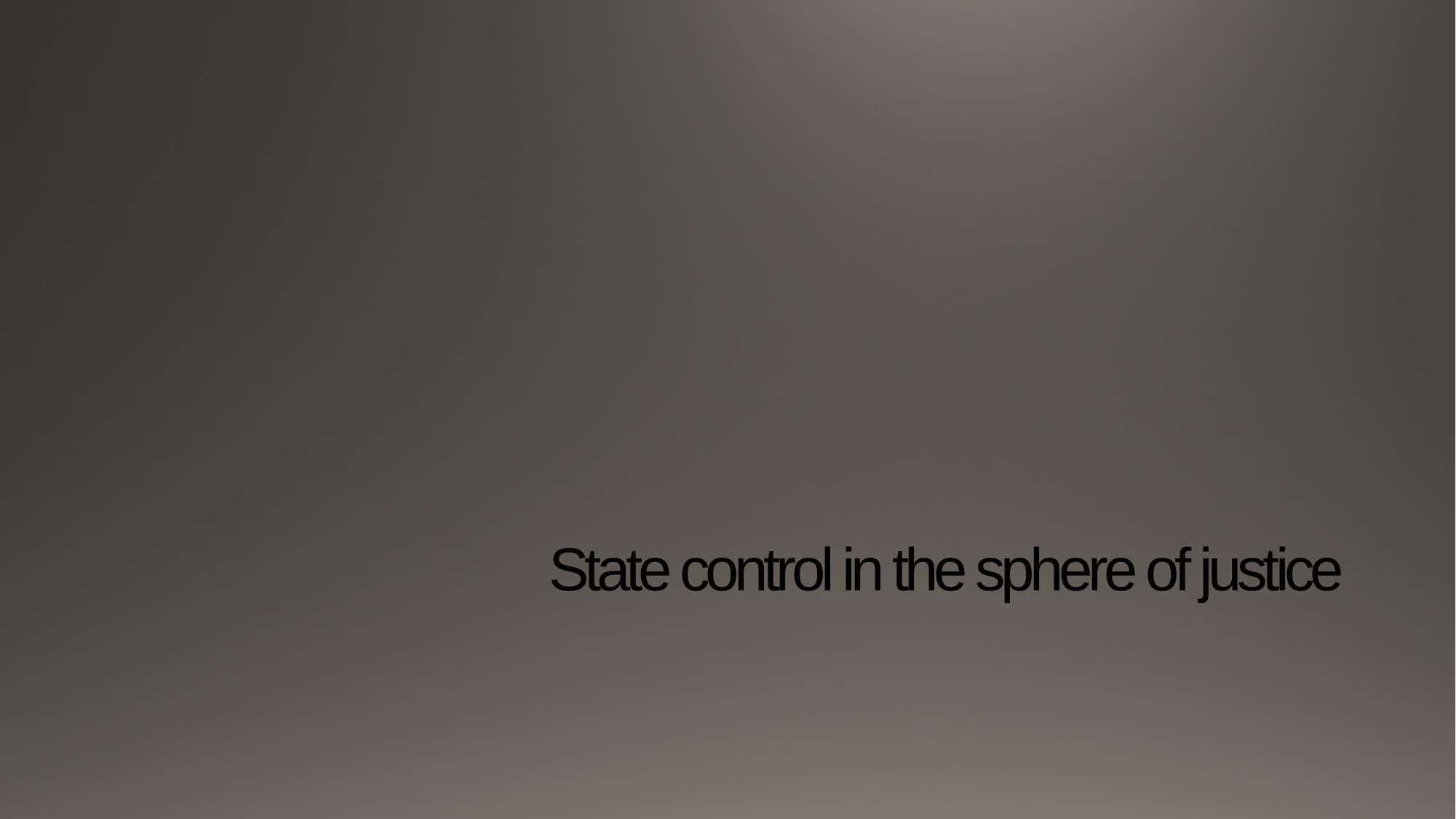

# State control in the sphere of justice